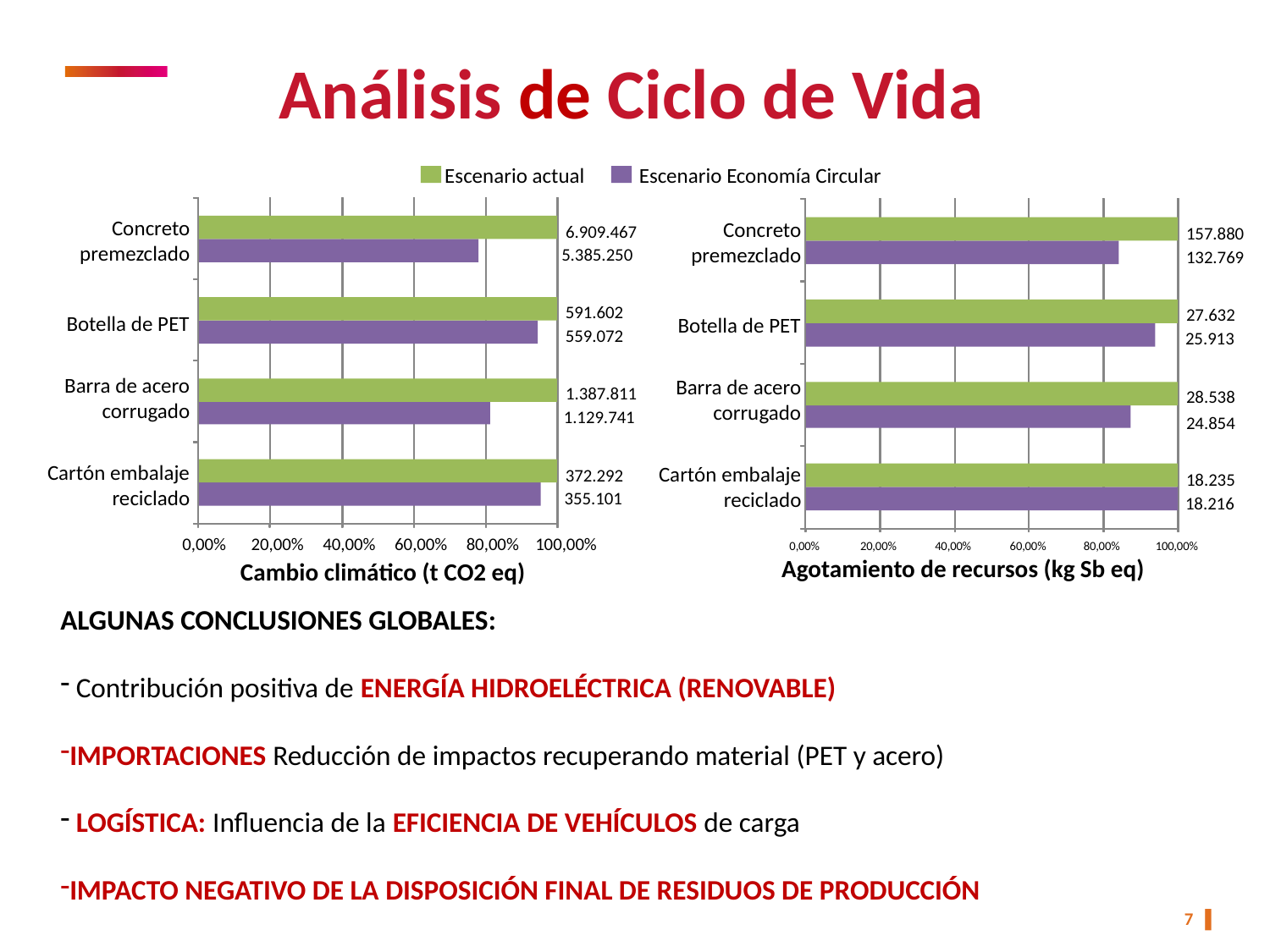

Análisis de Ciclo de Vida

Escenario actual
Escenario Economía Circular

Concreto premezclado

Concreto premezclado

6.909.467
157.880

5.385.250
132.769
591.602
27.632
Botella de PET
Botella de PET
559.072

25.913
Barra de acero corrugado
Barra de acero corrugado
1.387.811
28.538
1.129.741
24.854
Cartón embalaje reciclado
Cartón embalaje reciclado
372.292
18.235
355.101
18.216

0,00%
20,00%
40,00%
60,00%
80,00%
100,00%
0,00%
20,00%
40,00%
60,00%
80,00%
100,00%

Agotamiento de recursos (kg Sb eq)
Cambio climático (t CO2 eq)
ALGUNAS CONCLUSIONES GLOBALES:

 Contribución positiva de ENERGÍA HIDROELÉCTRICA (RENOVABLE)

IMPORTACIONES Reducción de impactos recuperando material (PET y acero)

 LOGÍSTICA: Influencia de la EFICIENCIA DE VEHÍCULOS de carga

IMPACTO NEGATIVO DE LA DISPOSICIÓN FINAL DE RESIDUOS DE PRODUCCIÓN

7   ▌